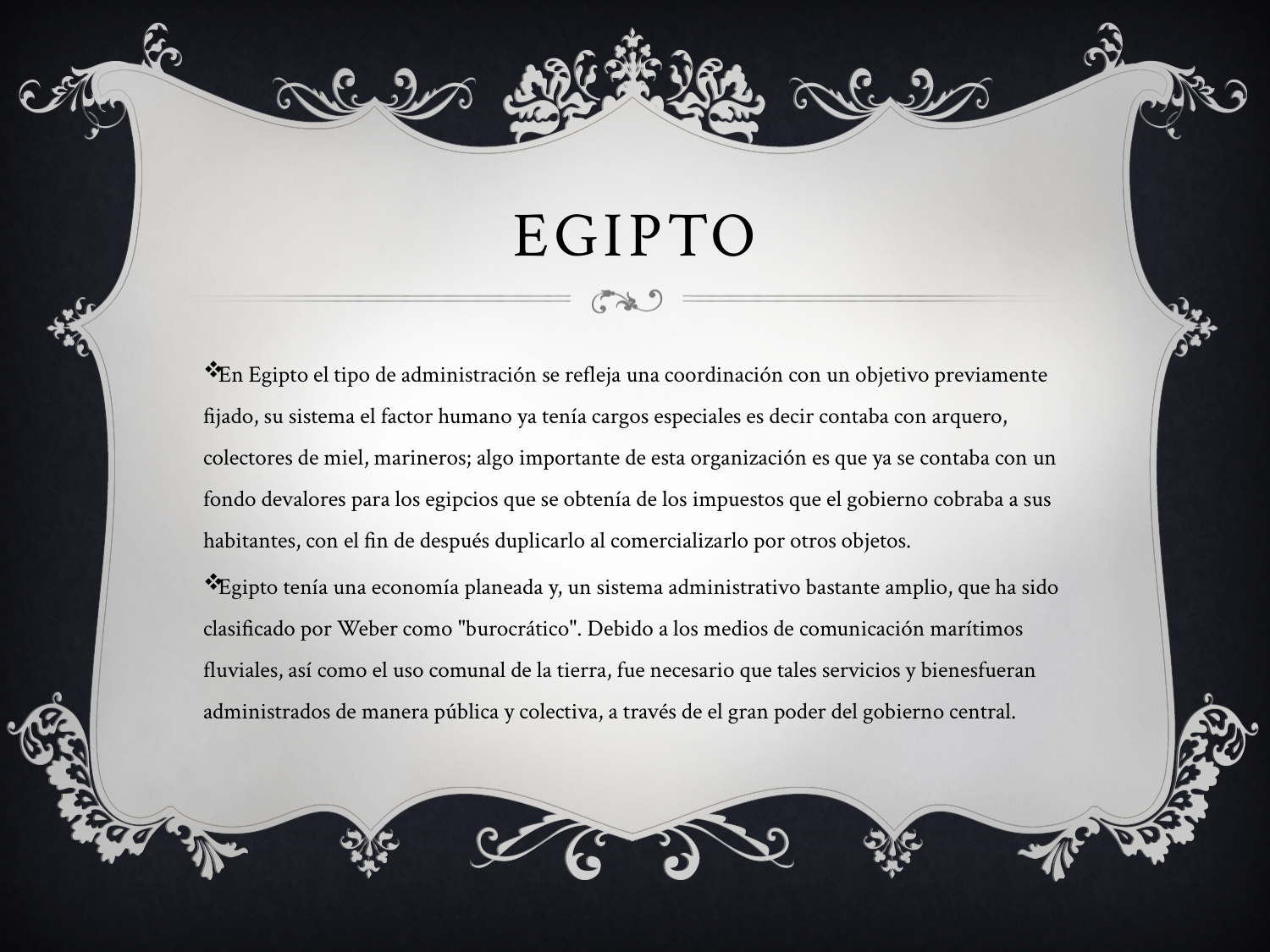

# Egipto
En Egipto el tipo de administración se refleja una coordinación con un objetivo previamente fijado, su sistema el factor humano ya tenía cargos especiales es decir contaba con arquero, colectores de miel, marineros; algo importante de esta organización es que ya se contaba con un fondo devalores para los egipcios que se obtenía de los impuestos que el gobierno cobraba a sus habitantes, con el fin de después duplicarlo al comercializarlo por otros objetos.
Egipto tenía una economía planeada y, un sistema administrativo bastante amplio, que ha sido clasificado por Weber como "burocrático". Debido a los medios de comunicación marítimos fluviales, así como el uso comunal de la tierra, fue necesario que tales servicios y bienesfueran administrados de manera pública y colectiva, a través de el gran poder del gobierno central.